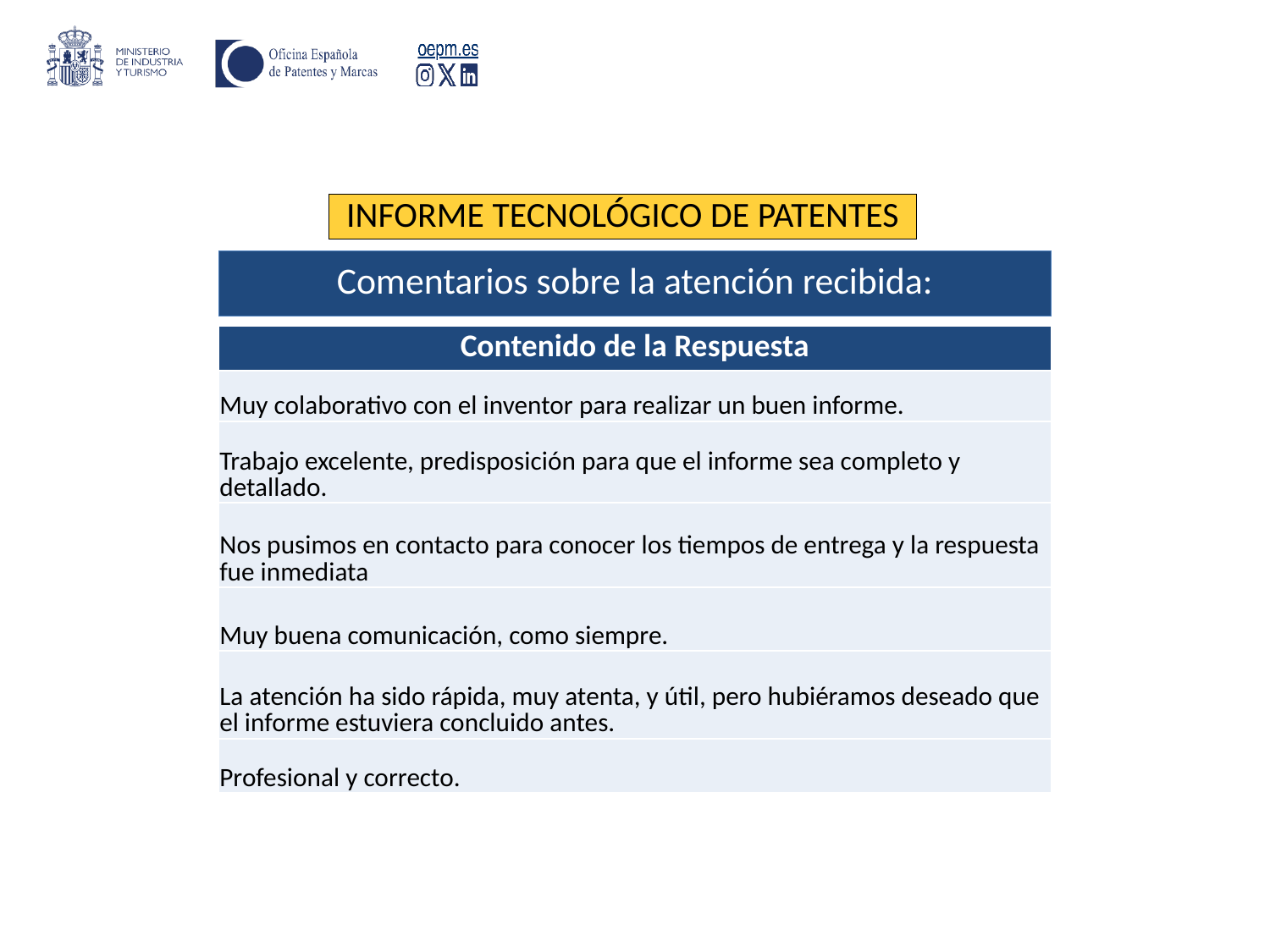

# INFORME TECNOLÓGICO DE PATENTES
Comentarios sobre la atención recibida:

| Contenido de la Respuesta |
| --- |
| Muy colaborativo con el inventor para realizar un buen informe. |
| Trabajo excelente, predisposición para que el informe sea completo y detallado. |
| Nos pusimos en contacto para conocer los tiempos de entrega y la respuesta fue inmediata |
| Muy buena comunicación, como siempre. |
| La atención ha sido rápida, muy atenta, y útil, pero hubiéramos deseado que el informe estuviera concluido antes. |
| Profesional y correcto. |